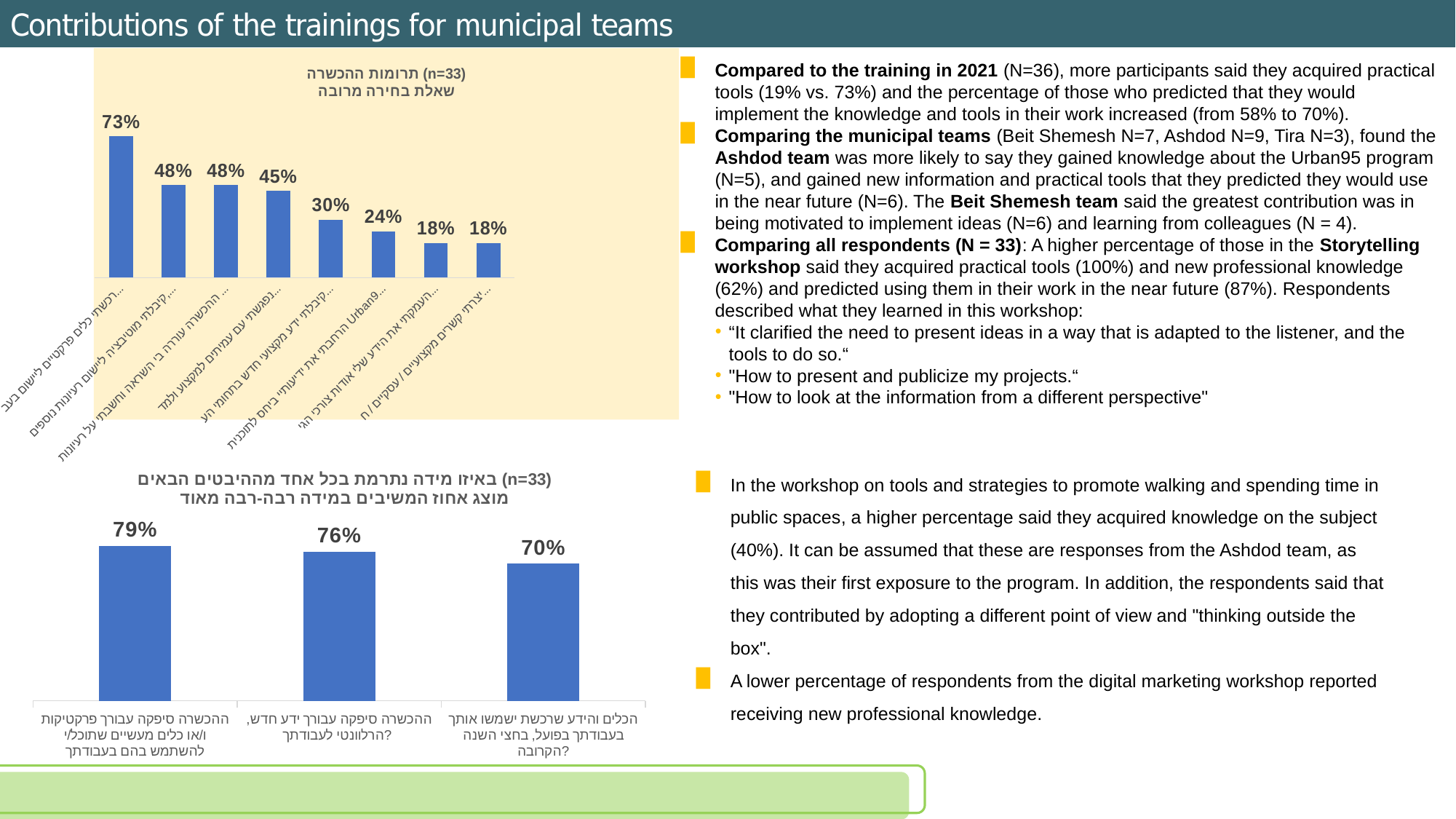

Contributions of the trainings for municipal teams

### Chart: תרומות ההכשרה (n=33)
שאלת בחירה מרובה

| Category |  |
|---|---|
| יצרתי קשרים מקצועיים / עסקיים / חברתיים חדשים | 0.18 |
| העמקתי את הידע שלי אודות צורכי הגיל הרך ומלוויהם | 0.18 |
| הרחבתי את ידיעותיי ביחס לתוכנית Urban95 והשפעותיה בישראל ובעולם | 0.24 |
| קיבלתי ידע מקצועי חדש בתחומי העיסוק שלי | 0.3 |
| נפגשתי עם עמיתים למקצוע ולמדתי מהם | 0.45 |
| ההכשרה עוררה בי השראה וחשבתי על רעיונות חדשים ליישום, ברוח תוכנית Urban95 | 0.48 |
| קיבלתי מוטיבציה ליישום רעיונות נוספים, ברוח תוכנית Urban95 | 0.48 |
| רכשתי כלים פרקטיים ליישום בעבודתי | 0.73 |
Compared to the training in 2021 (N=36), more participants said they acquired practical tools (19% vs. 73%) and the percentage of those who predicted that they would implement the knowledge and tools in their work increased (from 58% to 70%).
Comparing the municipal teams (Beit Shemesh N=7, Ashdod N=9, Tira N=3), found the Ashdod team was more likely to say they gained knowledge about the Urban95 program (N=5), and gained new information and practical tools that they predicted they would use in the near future (N=6). The Beit Shemesh team said the greatest contribution was in being motivated to implement ideas (N=6) and learning from colleagues (N = 4).
Comparing all respondents (N = 33): A higher percentage of those in the Storytelling workshop said they acquired practical tools (100%) and new professional knowledge (62%) and predicted using them in their work in the near future (87%). Respondents described what they learned in this workshop:
“It clarified the need to present ideas in a way that is adapted to the listener, and the tools to do so.“
"How to present and publicize my projects.“
"How to look at the information from a different perspective"

### Chart: באיזו מידה נתרמת בכל אחד מההיבטים הבאים (n=33)
מוצג אחוז המשיבים במידה רבה-רבה מאוד

| Category |  |
|---|---|
| הכלים והידע שרכשת ישמשו אותך בעבודתך בפועל, בחצי השנה הקרובה? | 0.7 |
| ההכשרה סיפקה עבורך ידע חדש, הרלוונטי לעבודתך?  | 0.76 |
| ההכשרה סיפקה עבורך פרקטיקות ו/או כלים מעשיים שתוכל/י להשתמש בהם בעבודתך | 0.79 |
In the workshop on tools and strategies to promote walking and spending time in public spaces, a higher percentage said they acquired knowledge on the subject (40%). It can be assumed that these are responses from the Ashdod team, as this was their first exposure to the program. In addition, the respondents said that they contributed by adopting a different point of view and "thinking outside the box".
A lower percentage of respondents from the digital marketing workshop reported receiving new professional knowledge.